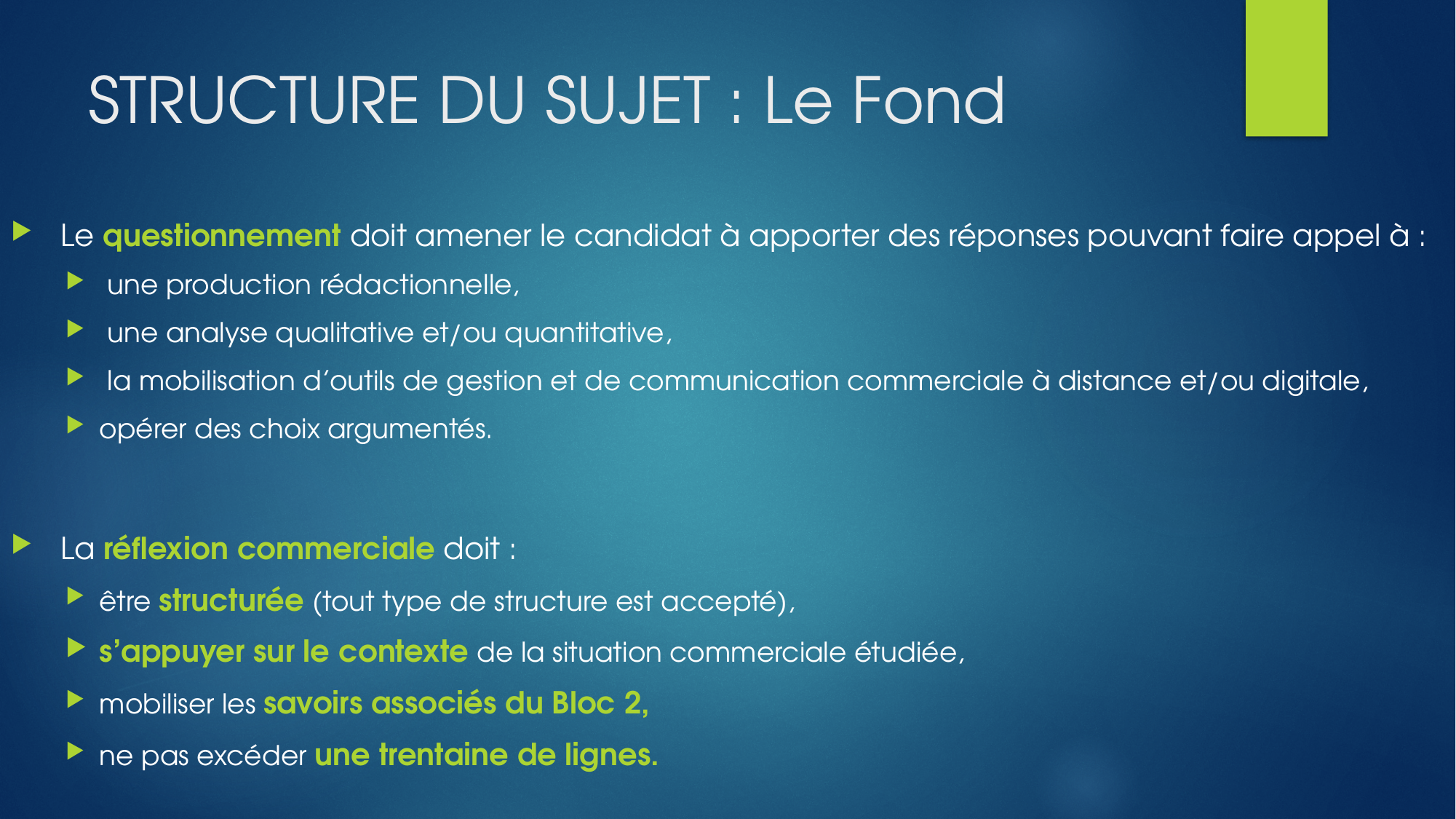

# STRUCTURE DU SUJET : Le Fond
 Le questionnement doit amener le candidat à apporter des réponses pouvant faire appel à :
 une production rédactionnelle,
 une analyse qualitative et/ou quantitative,
 la mobilisation d’outils de gestion et de communication commerciale à distance et/ou digitale,
opérer des choix argumentés.

 La réflexion commerciale doit :
être structurée (tout type de structure est accepté),
s’appuyer sur le contexte de la situation commerciale étudiée,
mobiliser les savoirs associés du Bloc 2,
ne pas excéder une trentaine de lignes.